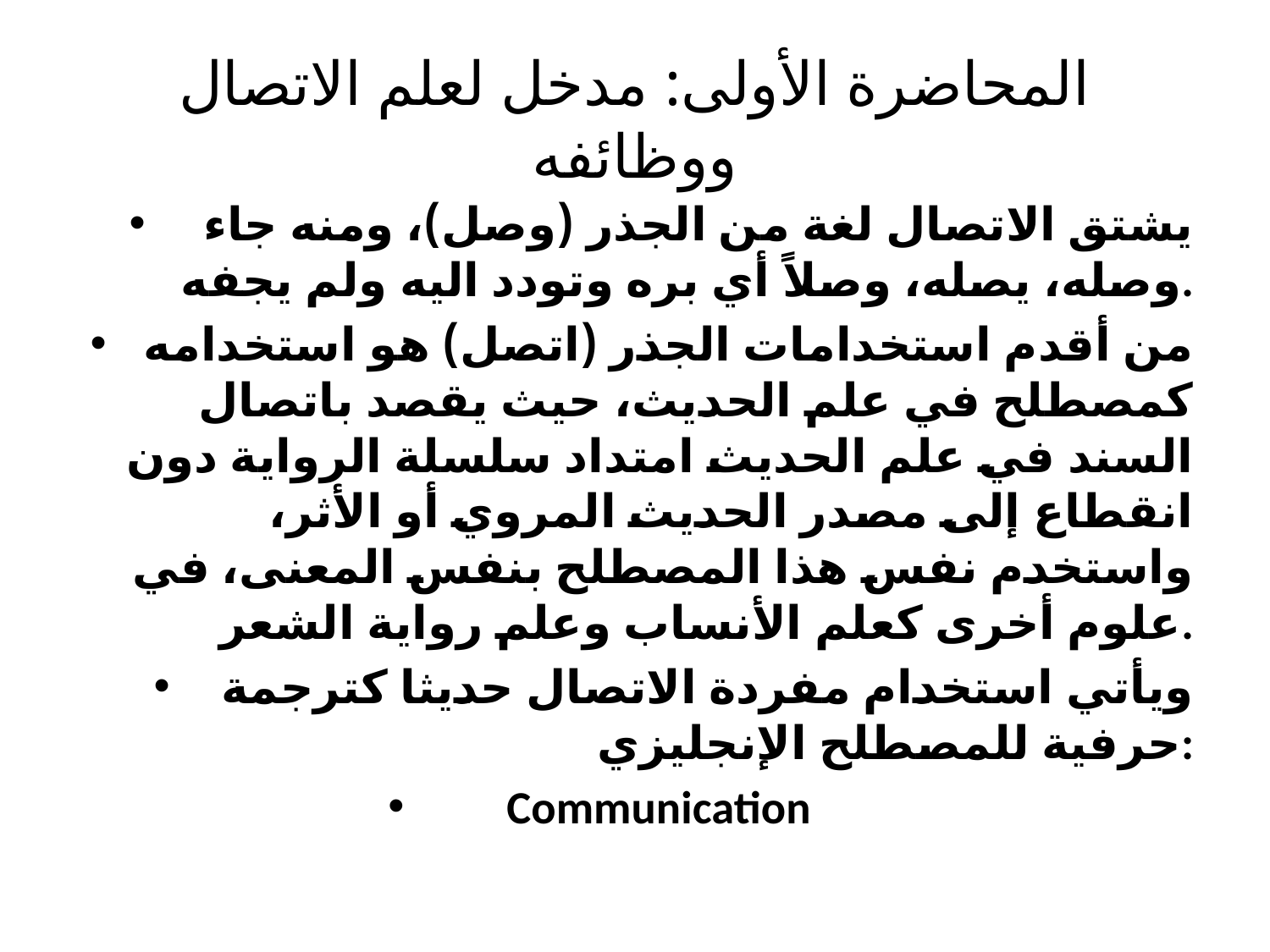

# المحاضرة الأولى: مدخل لعلم الاتصال ووظائفه
 يشتق الاتصال لغة من الجذر (وصل)، ومنه جاء وصله، يصله، وصلاً أي بره وتودد اليه ولم يجفه.
من أقدم استخدامات الجذر (اتصل) هو استخدامه كمصطلح في علم الحديث، حيث يقصد باتصال السند في علم الحديث امتداد سلسلة الرواية دون انقطاع إلى مصدر الحديث المروي أو الأثر، واستخدم نفس هذا المصطلح بنفس المعنى، في علوم أخرى كعلم الأنساب وعلم رواية الشعر.
ويأتي استخدام مفردة الاتصال حديثا كترجمة حرفية للمصطلح الإنجليزي:
Communication